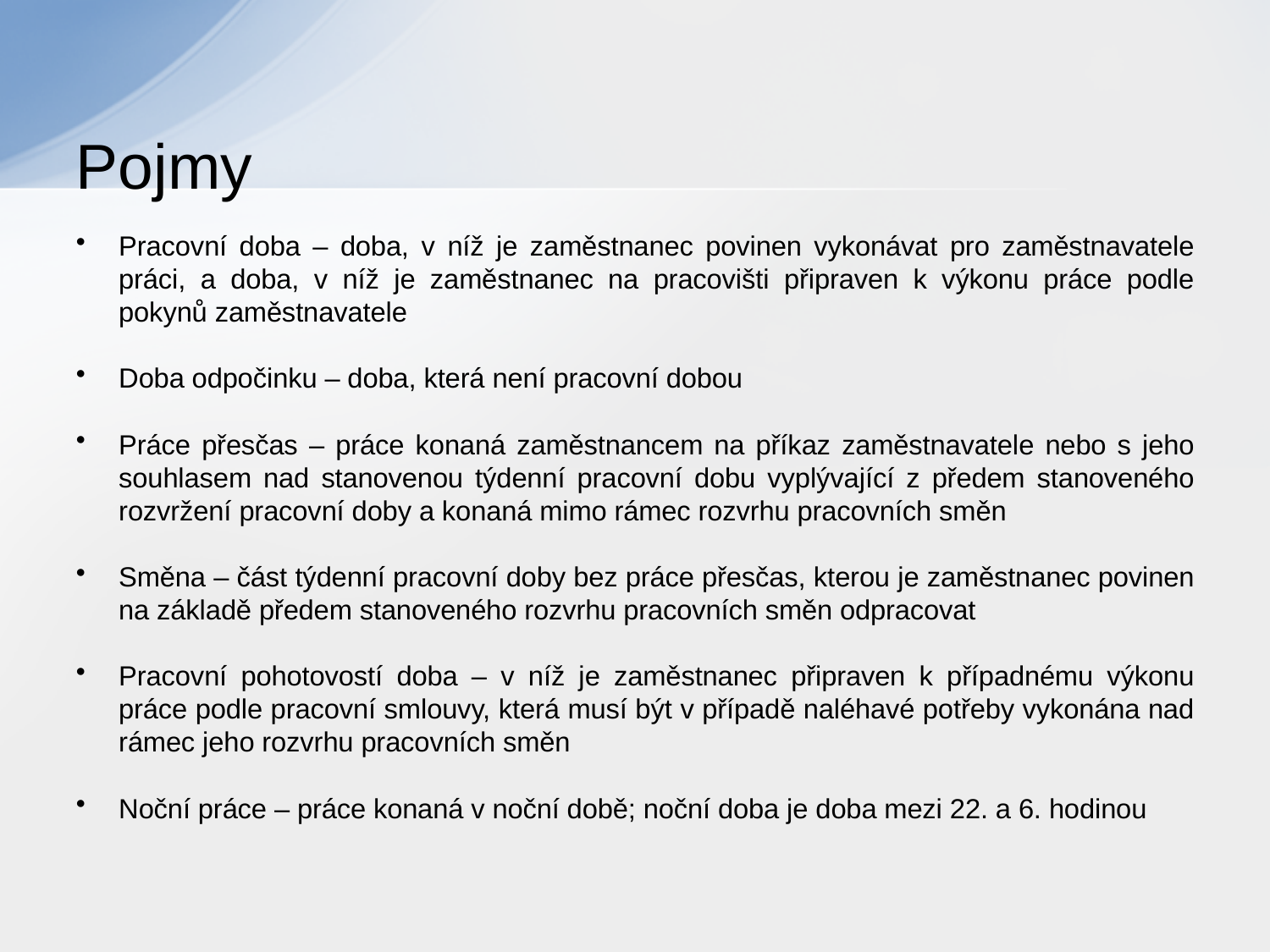

# Pojmy
Pracovní doba – doba, v níž je zaměstnanec povinen vykonávat pro zaměstnavatele práci, a doba, v níž je zaměstnanec na pracovišti připraven k výkonu práce podle pokynů zaměstnavatele

Doba odpočinku – doba, která není pracovní dobou

Práce přesčas – práce konaná zaměstnancem na příkaz zaměstnavatele nebo s jeho souhlasem nad stanovenou týdenní pracovní dobu vyplývající z předem stanoveného rozvržení pracovní doby a konaná mimo rámec rozvrhu pracovních směn

Směna – část týdenní pracovní doby bez práce přesčas, kterou je zaměstnanec povinen na základě předem stanoveného rozvrhu pracovních směn odpracovat

Pracovní pohotovostí doba – v níž je zaměstnanec připraven k případnému výkonu práce podle pracovní smlouvy, která musí být v případě naléhavé potřeby vykonána nad rámec jeho rozvrhu pracovních směn

Noční práce – práce konaná v noční době; noční doba je doba mezi 22. a 6. hodinou